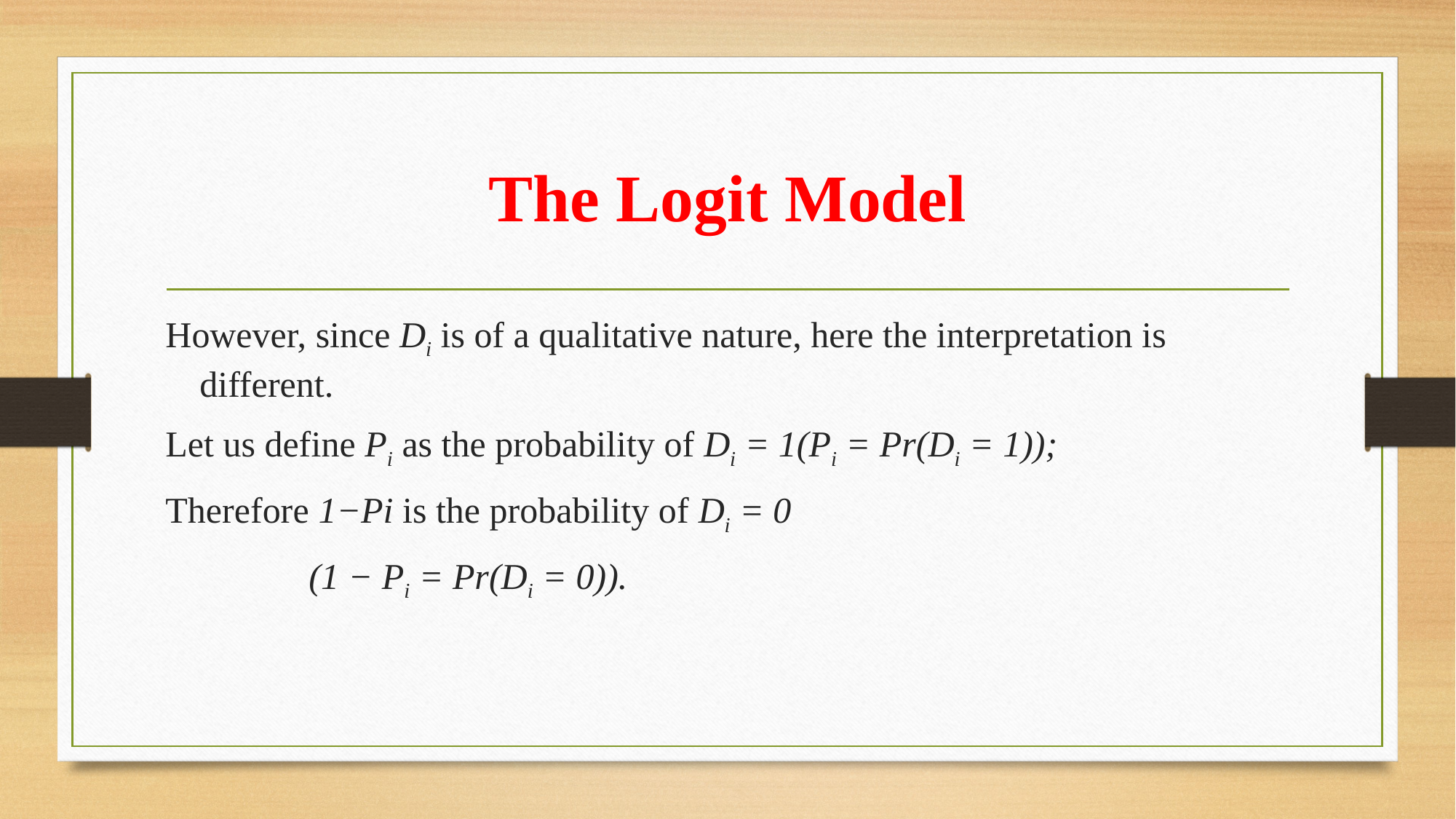

# The Logit Model
However, since Di is of a qualitative nature, here the interpretation is different.
Let us define Pi as the probability of Di = 1(Pi = Pr(Di = 1));
Therefore 1−Pi is the probability of Di = 0
		(1 − Pi = Pr(Di = 0)).